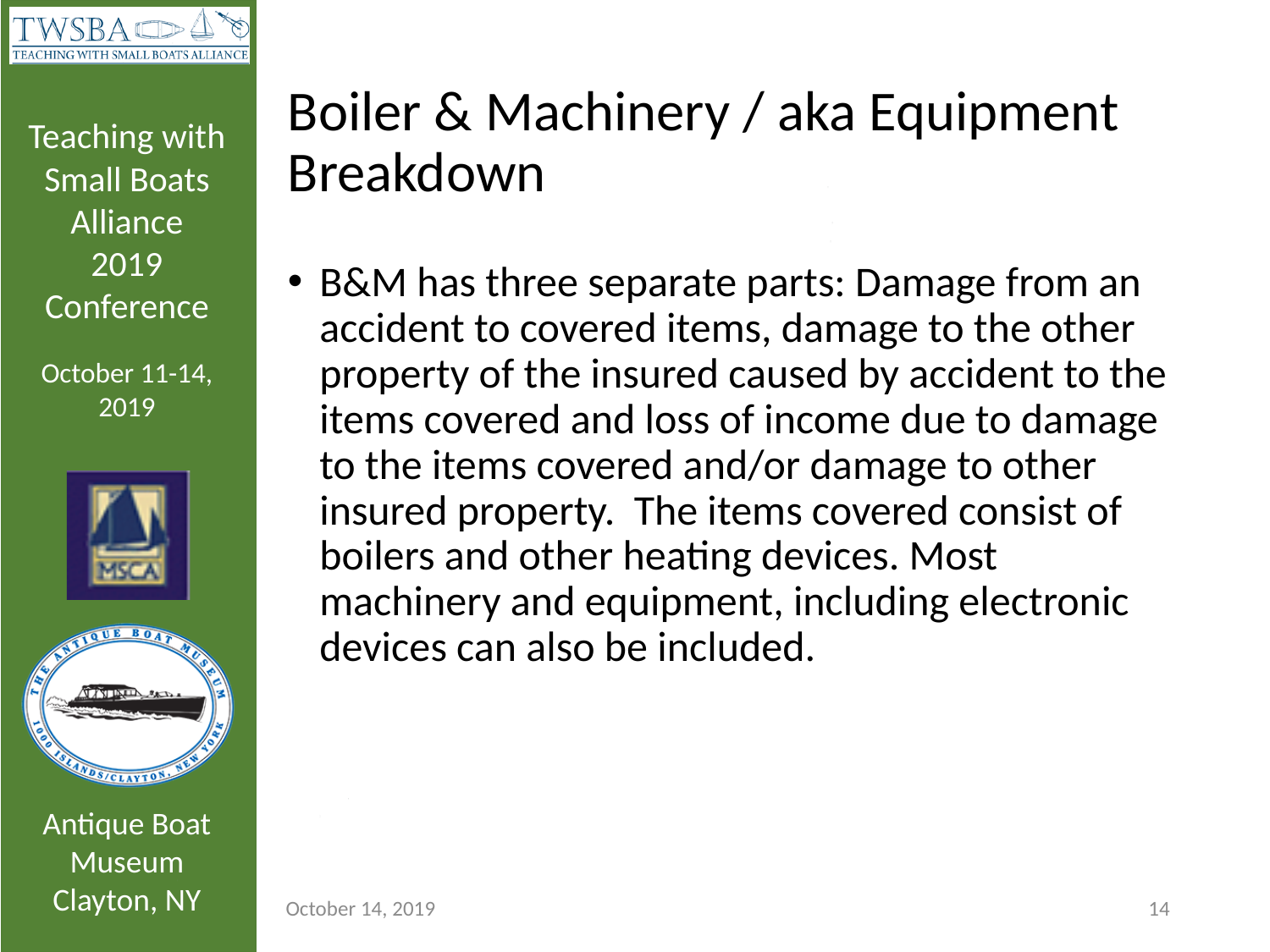

# Boiler & Machinery / aka Equipment Breakdown
B&M has three separate parts: Damage from an accident to covered items, damage to the other property of the insured caused by accident to the items covered and loss of income due to damage to the items covered and/or damage to other insured property.  The items covered consist of boilers and other heating devices. Most machinery and equipment, including electronic devices can also be included.

October 14, 2019
14